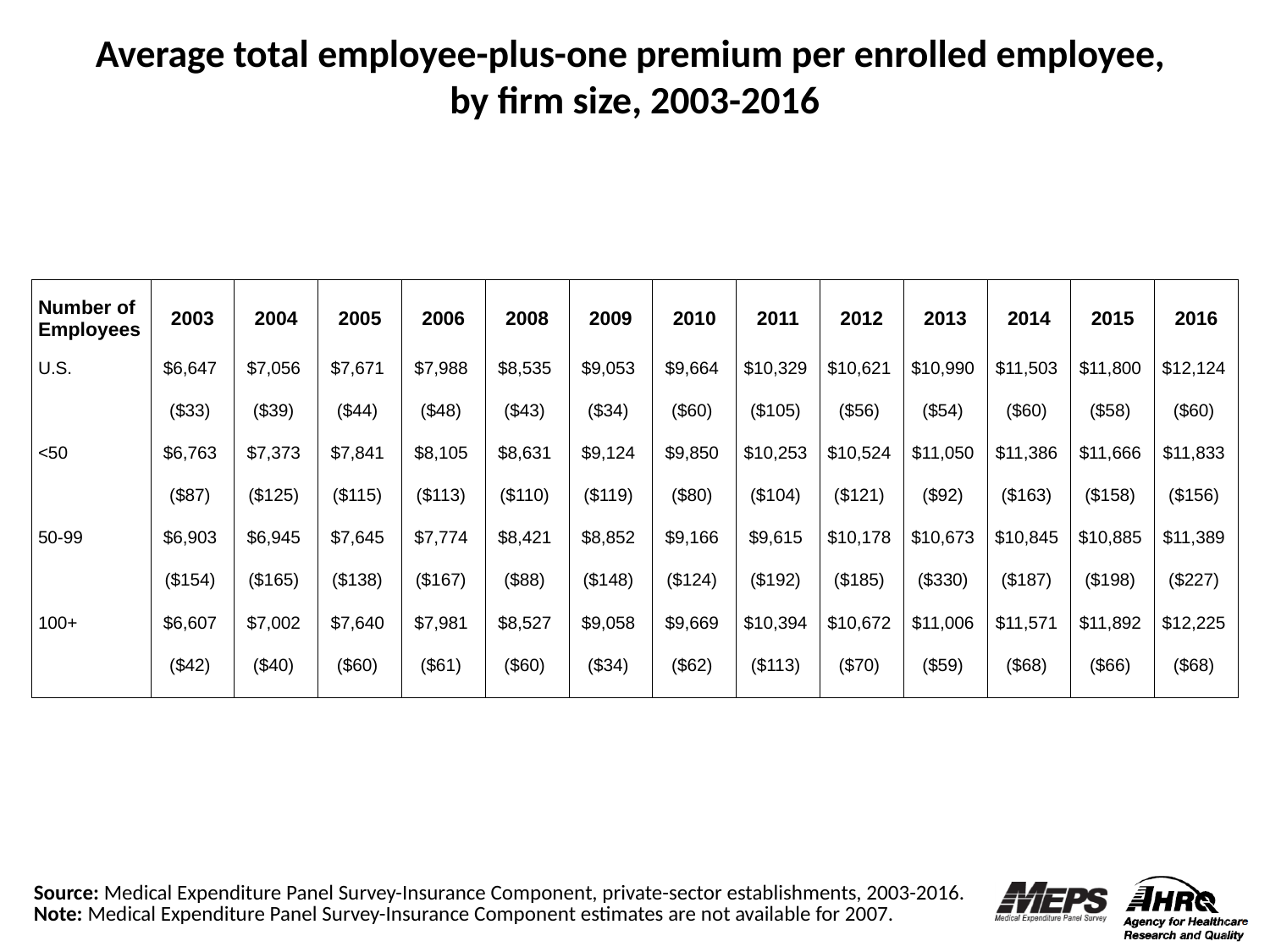

Average total employee-plus-one premium per enrolled employee,
by firm size, 2003-2016
| Number of Employees | 2003 | 2004 | 2005 | 2006 | 2008 | 2009 | 2010 | 2011 | 2012 | 2013 | 2014 | 2015 | 2016 |
| --- | --- | --- | --- | --- | --- | --- | --- | --- | --- | --- | --- | --- | --- |
| U.S. | $6,647 | $7,056 | $7,671 | $7,988 | $8,535 | $9,053 | $9,664 | $10,329 | $10,621 | $10,990 | $11,503 | $11,800 | $12,124 |
|  | ($33) | ($39) | ($44) | ($48) | ($43) | ($34) | ($60) | ($105) | ($56) | ($54) | ($60) | ($58) | ($60) |
| <50 | $6,763 | $7,373 | $7,841 | $8,105 | $8,631 | $9,124 | $9,850 | $10,253 | $10,524 | $11,050 | $11,386 | $11,666 | $11,833 |
|  | ($87) | ($125) | ($115) | ($113) | ($110) | ($119) | ($80) | ($104) | ($121) | ($92) | ($163) | ($158) | ($156) |
| 50-99 | $6,903 | $6,945 | $7,645 | $7,774 | $8,421 | $8,852 | $9,166 | $9,615 | $10,178 | $10,673 | $10,845 | $10,885 | $11,389 |
|  | ($154) | ($165) | ($138) | ($167) | ($88) | ($148) | ($124) | ($192) | ($185) | ($330) | ($187) | ($198) | ($227) |
| 100+ | $6,607 | $7,002 | $7,640 | $7,981 | $8,527 | $9,058 | $9,669 | $10,394 | $10,672 | $11,006 | $11,571 | $11,892 | $12,225 |
|  | ($42) | ($40) | ($60) | ($61) | ($60) | ($34) | ($62) | ($113) | ($70) | ($59) | ($68) | ($66) | ($68) |
Source: Medical Expenditure Panel Survey-Insurance Component, private-sector establishments, 2003-2016.
Note: Medical Expenditure Panel Survey-Insurance Component estimates are not available for 2007.